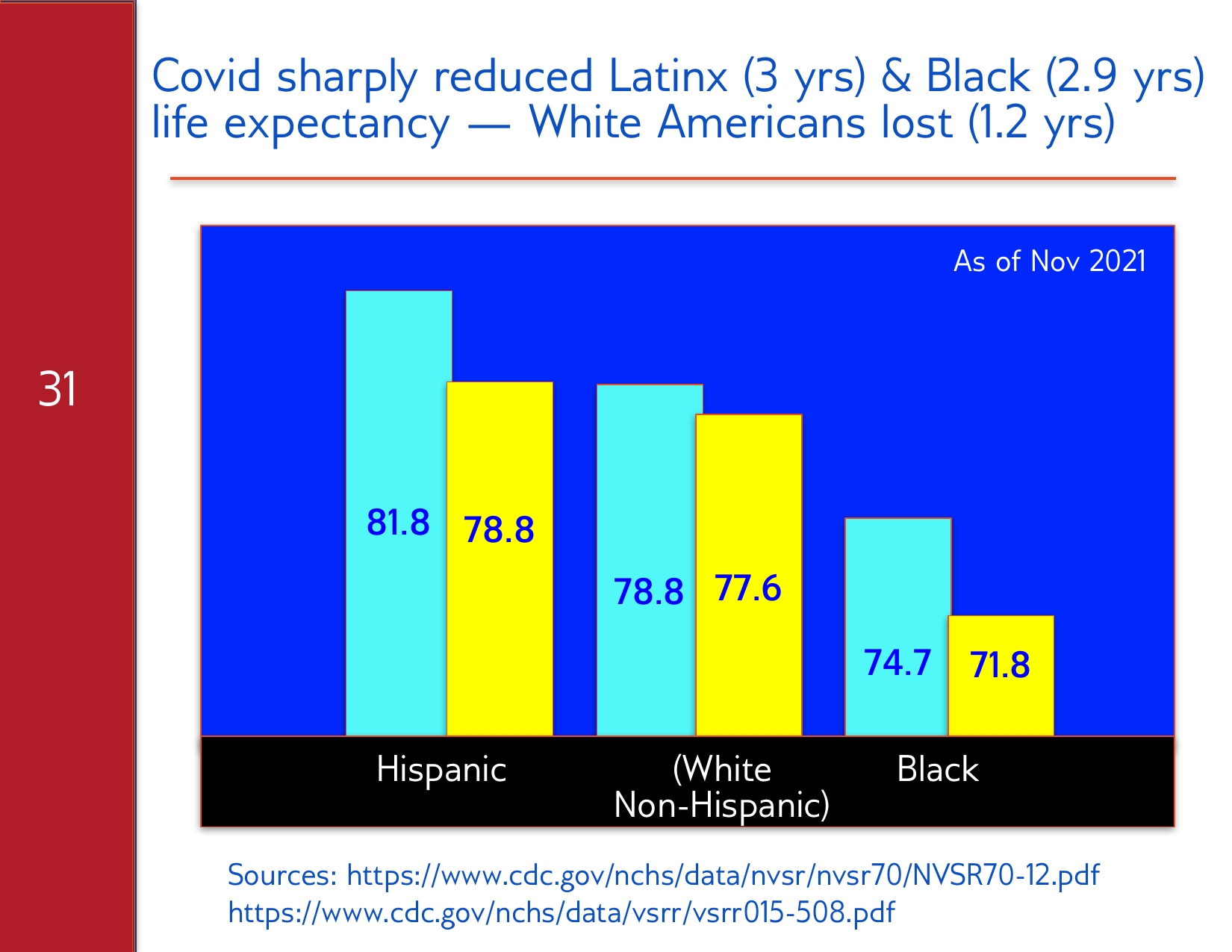

Covid sharply reduced Latinx (3 yrs) & Black (2.9 yrs) life expectancy — White Americans lost (1.2 yrs)
2

81.8
78.8

78.8
77.6

74.7
71.8

Hispanic
(White
Non-Hispanic)
Black
As of Nov 2021
31
Sources: https://www.cdc.gov/nchs/data/nvsr/nvsr70/NVSR70-12.pdf
https://www.cdc.gov/nchs/data/vsrr/vsrr015-508.pdf